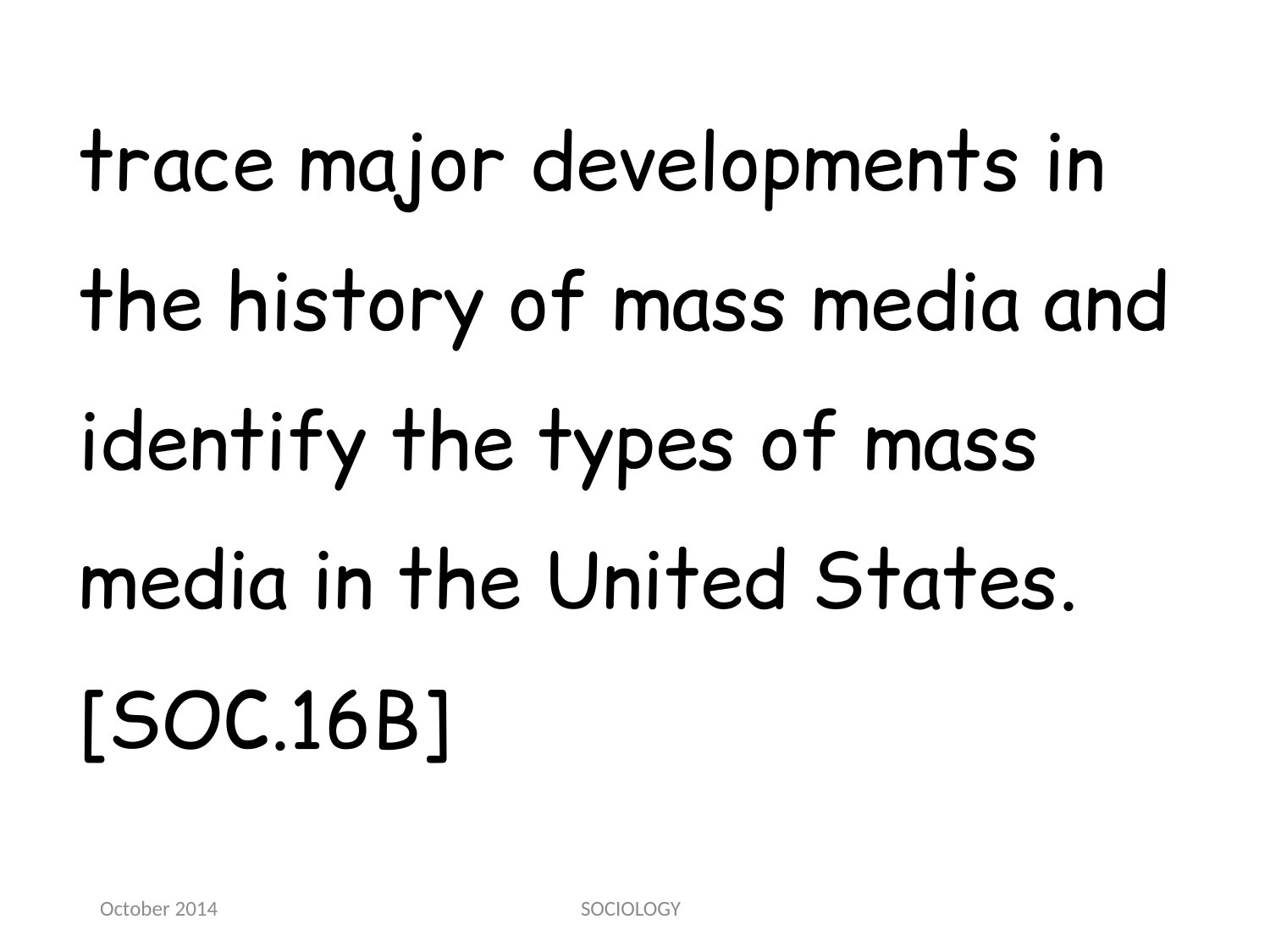

trace major developments in the history of mass media and identify the types of mass media in the United States.[SOC.16B]
October 2014
SOCIOLOGY